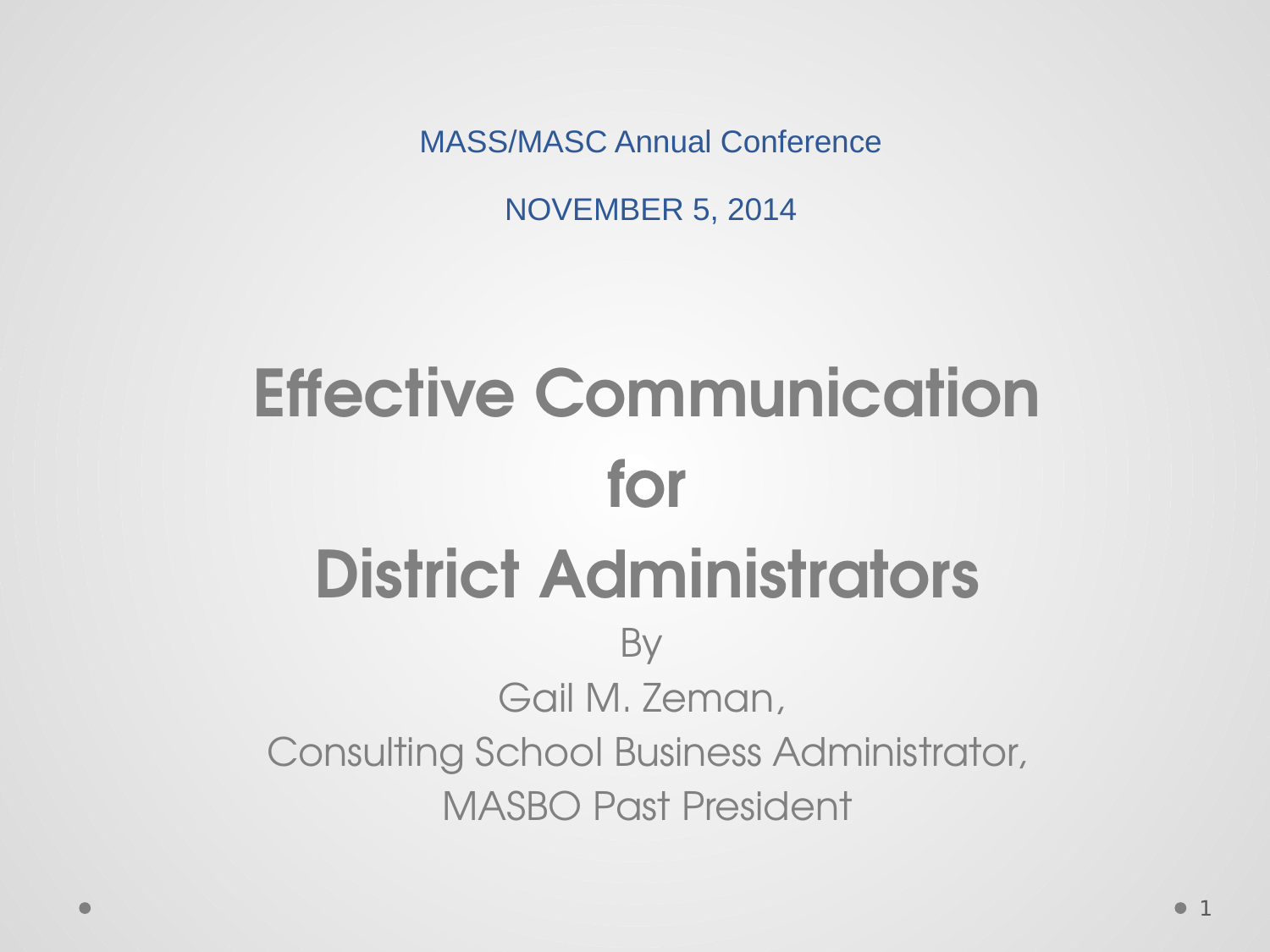

# MASS/MASC Annual Conference NOVEMBER 5, 2014

Effective Communication
for
District Administrators
By
Gail M. Zeman,
Consulting School Business Administrator,
MASBO Past President
1